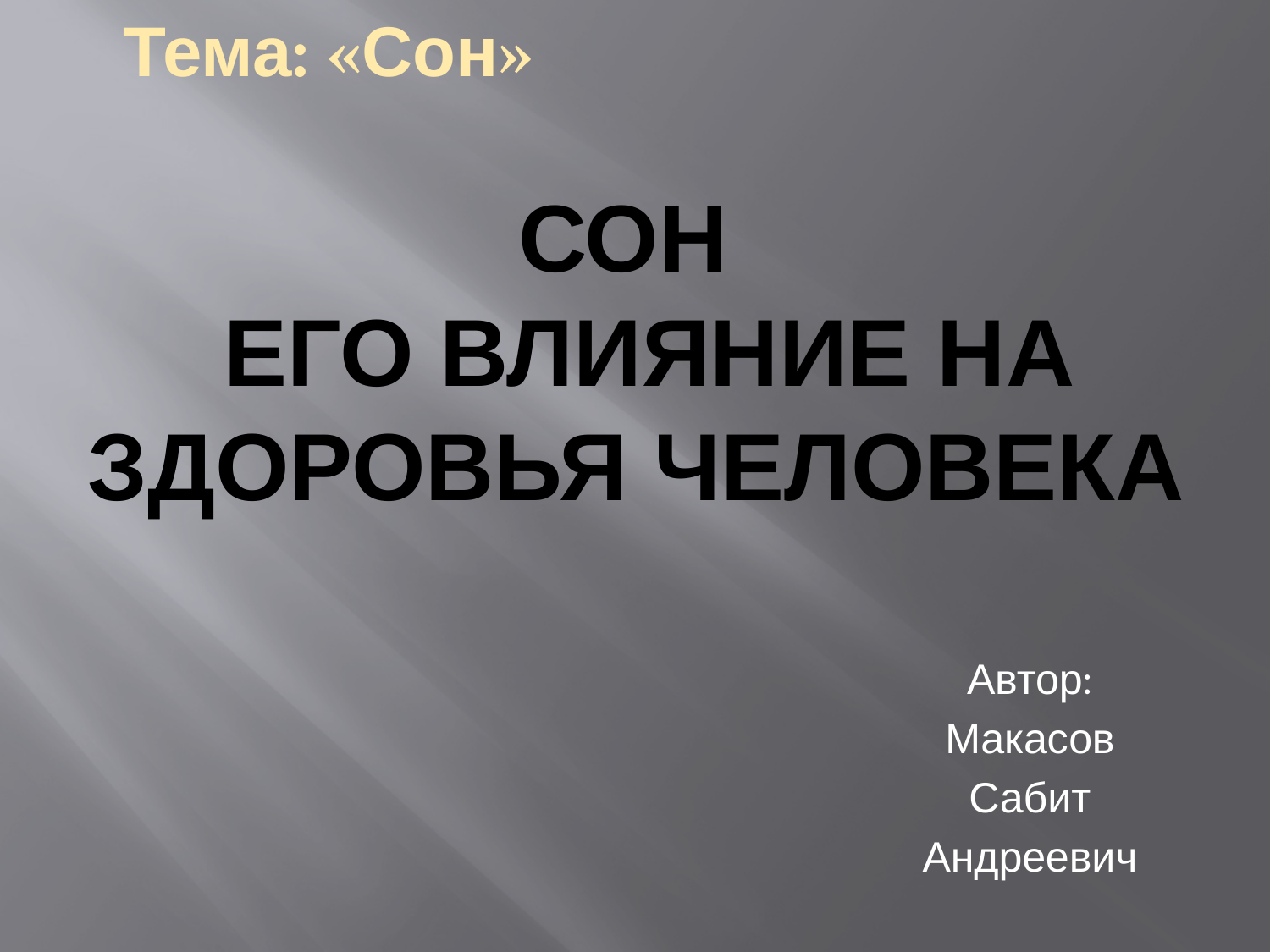

Тема: «Сон»
# СОН ЕГО ВЛИЯНИЕ НА ЗДОРОВЬЯ ЧЕЛОВЕКА
Автор:
Макасов
Сабит
Андреевич